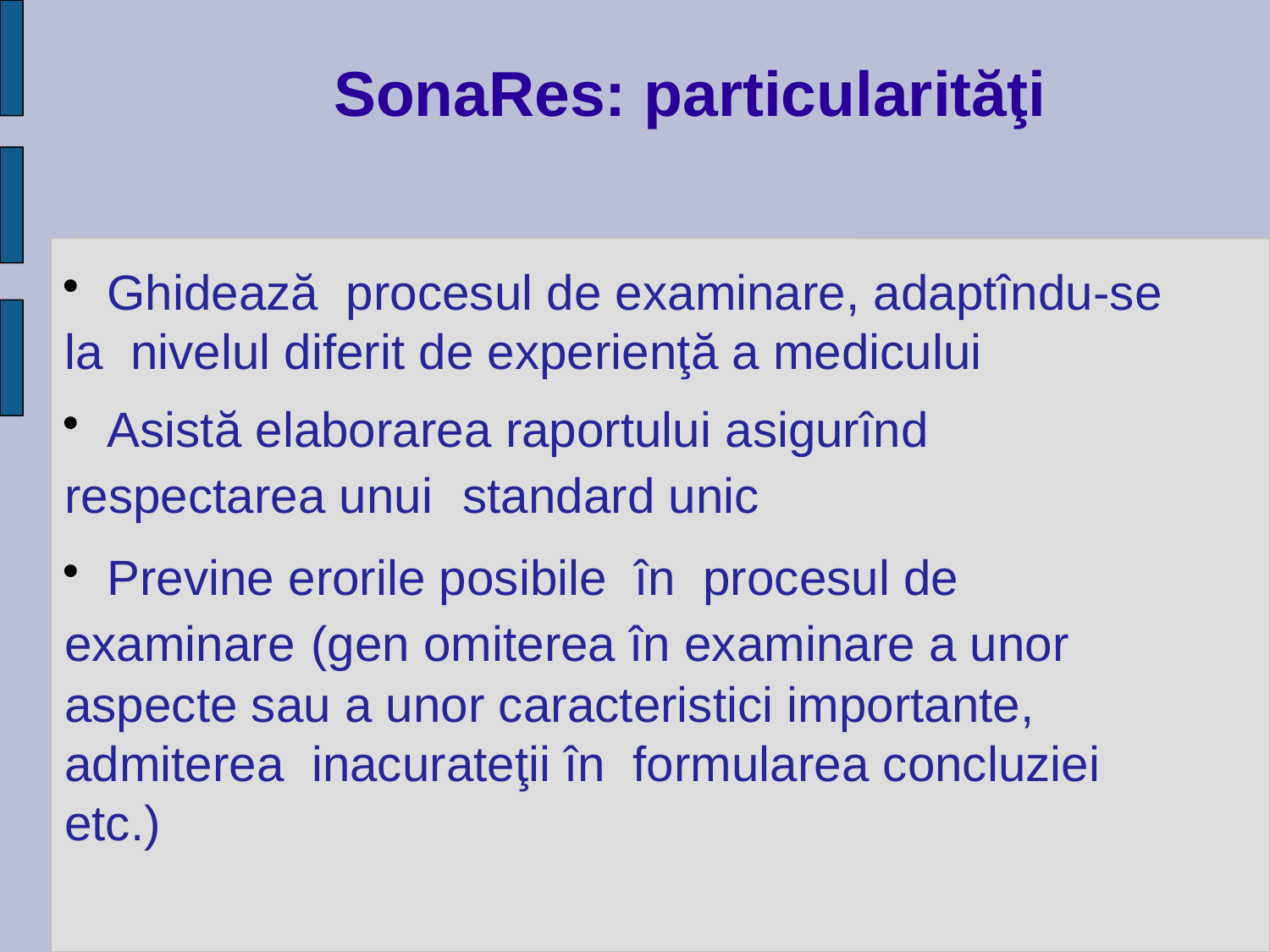

SonaRes: particularităţi
  Ghidează  procesul de examinare, adaptîndu-se la  nivelul diferit de experienţă a medicului

  Asistă elaborarea raportului asigurînd respectarea unui  standard unic

  Previne erorile posibile  în  procesul de  examinare (gen omiterea în examinare a unor aspecte sau a unor caracteristici importante, admiterea  inacurateţii în  formularea concluziei etc.)‏